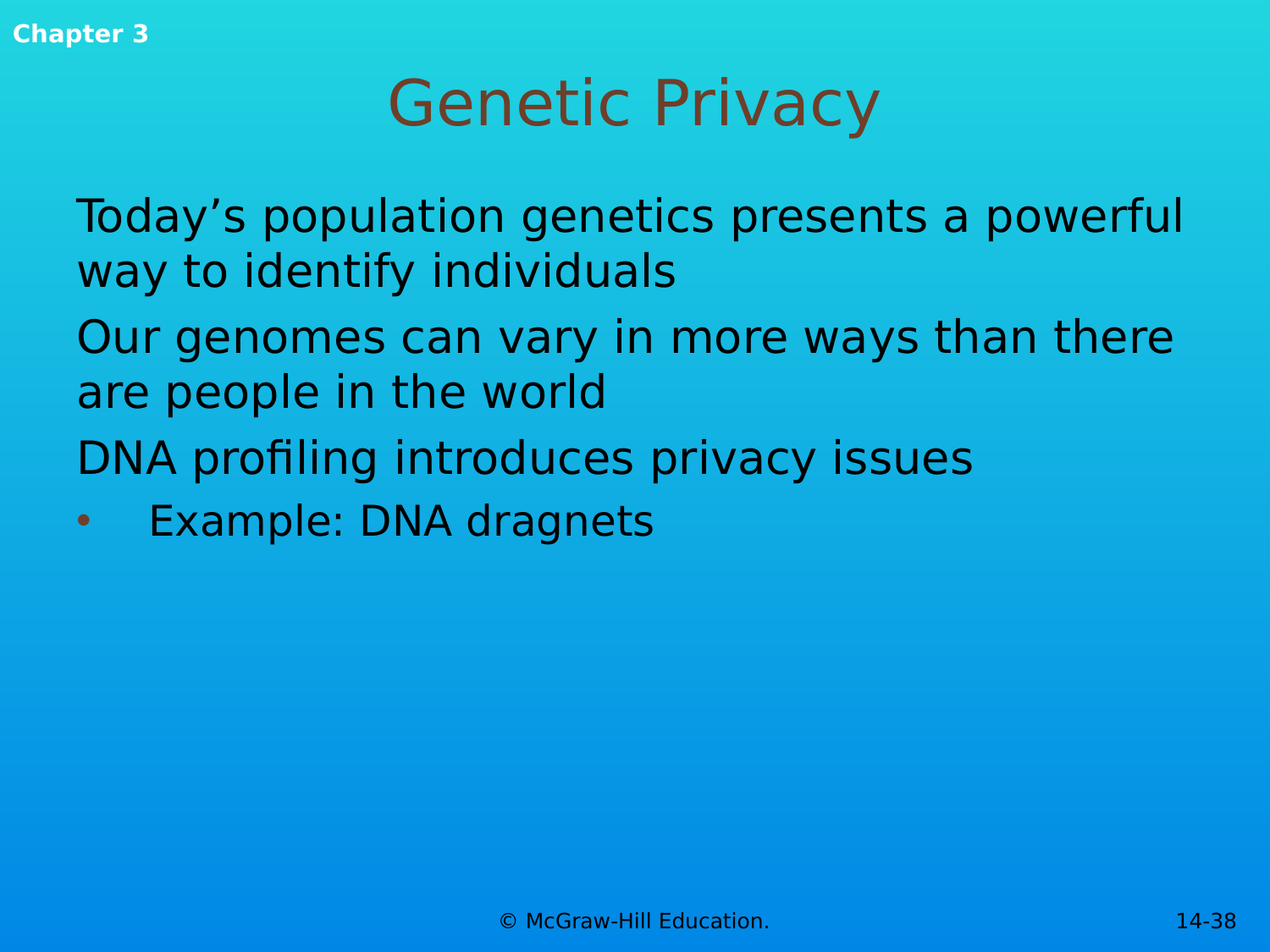

# Genetic Privacy
Today’s population genetics presents a powerful way to identify individuals
Our genomes can vary in more ways than there are people in the world
DNA profiling introduces privacy issues
Example: DNA dragnets